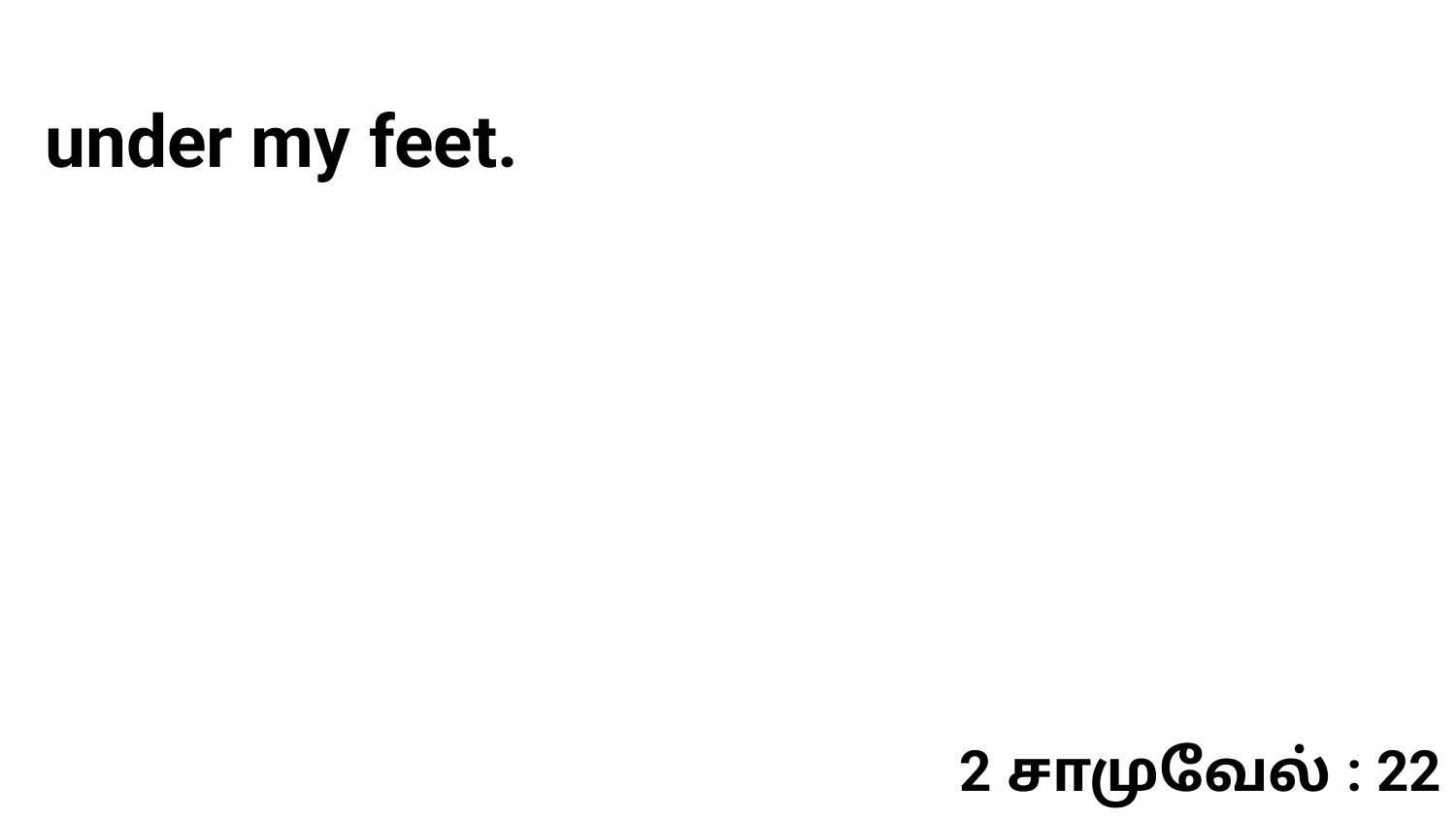

under my feet.
2 சாமுவேல் : 22